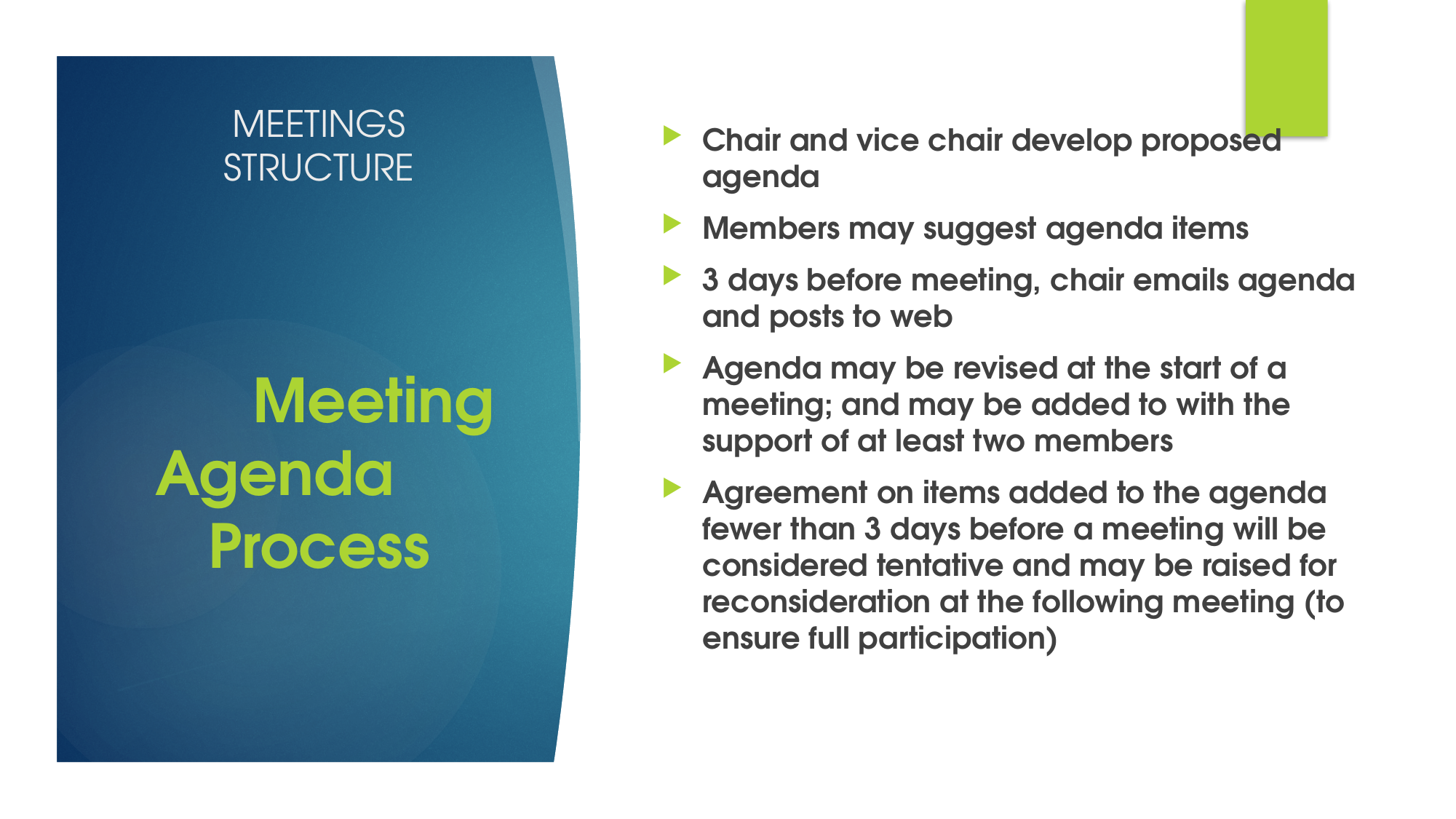

Chair and vice chair develop proposed agenda
Members may suggest agenda items
3 days before meeting, chair emails agenda and posts to web
Agenda may be revised at the start of a meeting; and may be added to with the support of at least two members
Agreement on items added to the agenda fewer than 3 days before a meeting will be considered tentative and may be raised for reconsideration at the following meeting (to ensure full participation)

# MEETINGS STRUCTURE

	Meeting Agenda 	Process